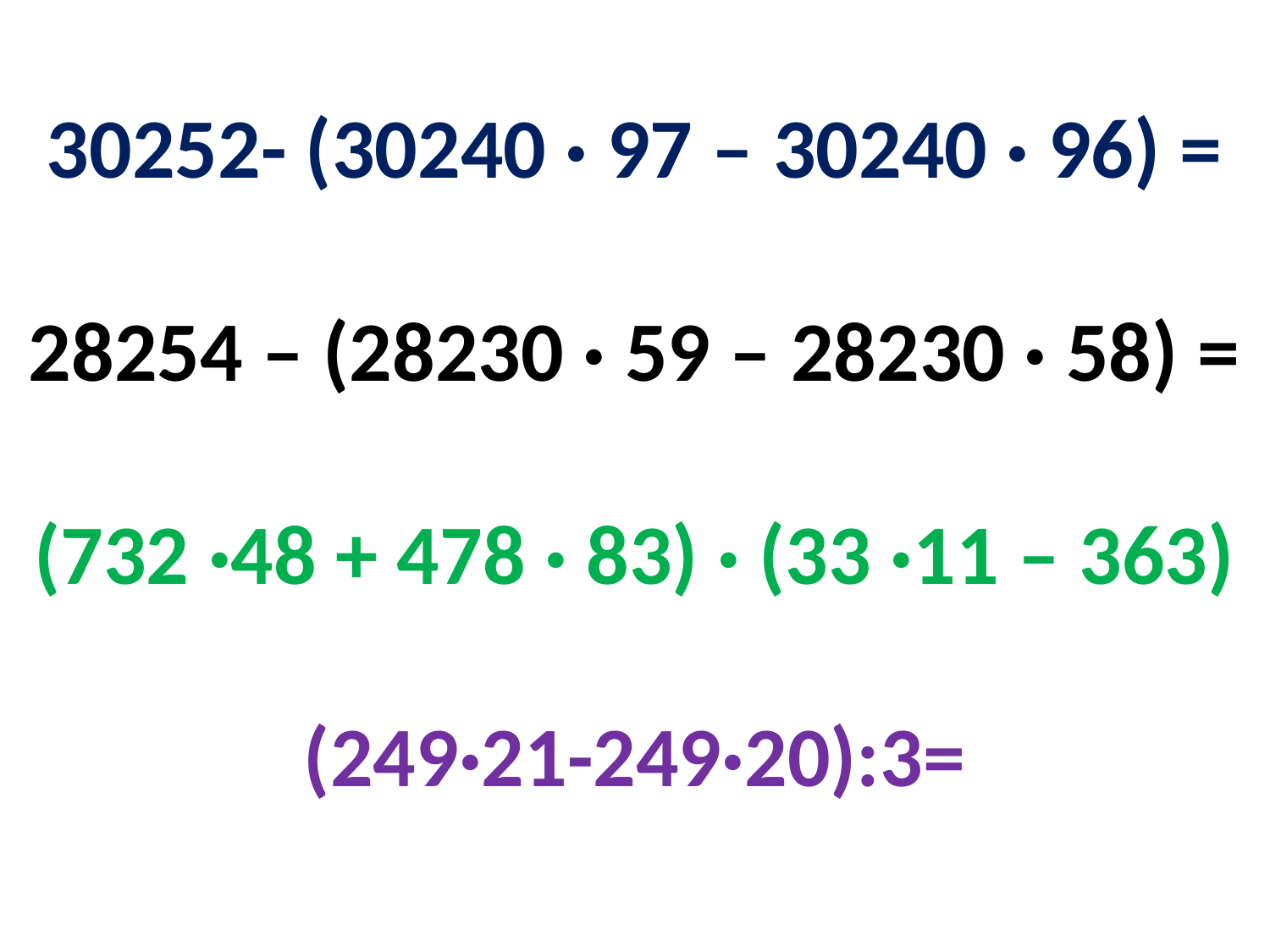

# 30252- (30240 · 97 – 30240 · 96) = 28254 – (28230 · 59 – 28230 · 58) = (732 ·48 + 478 · 83) · (33 ·11 – 363) (249·21-249·20):3=